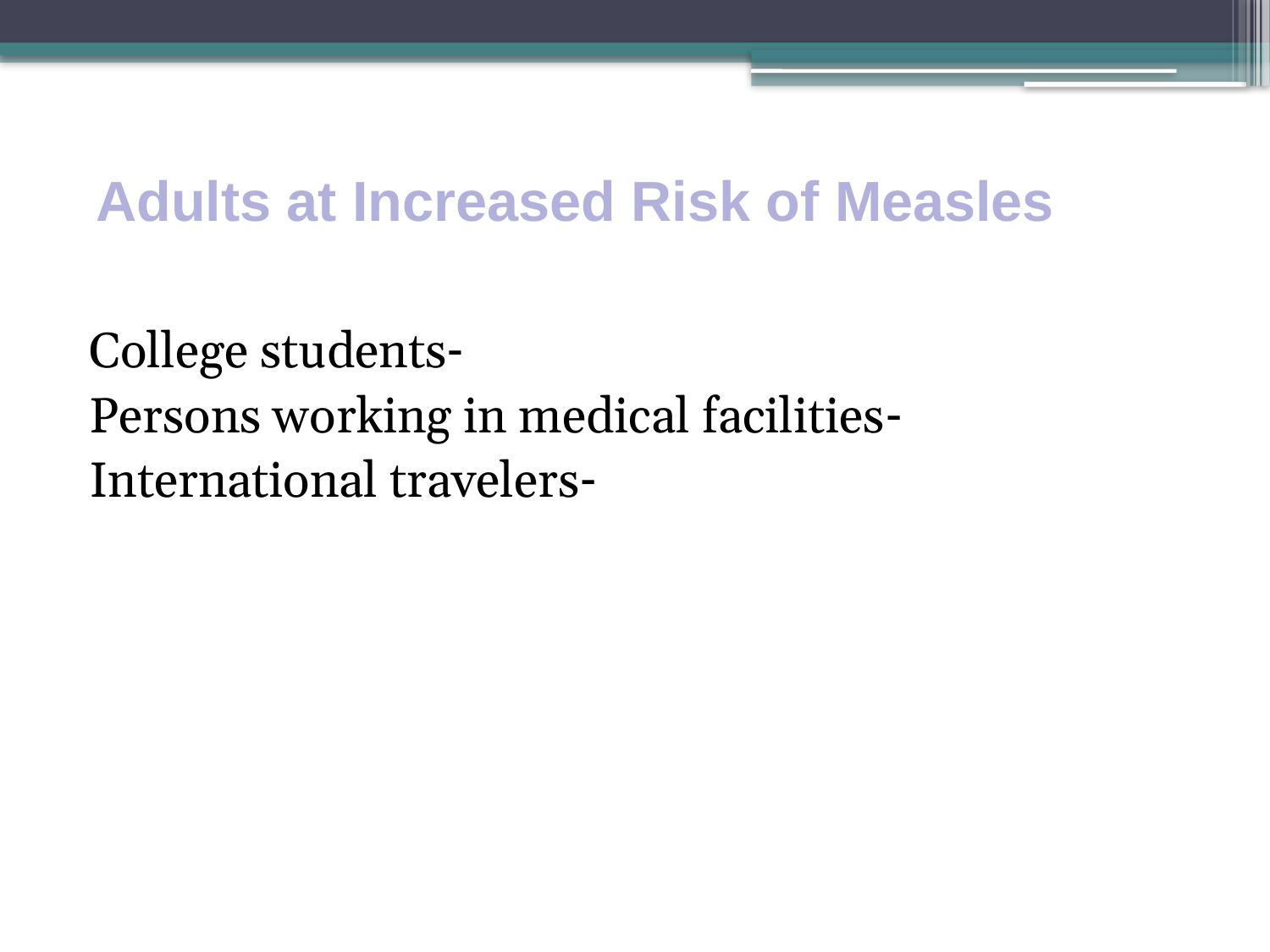

# Adults at Increased Risk of Measles
-College students
-Persons working in medical facilities
-International travelers